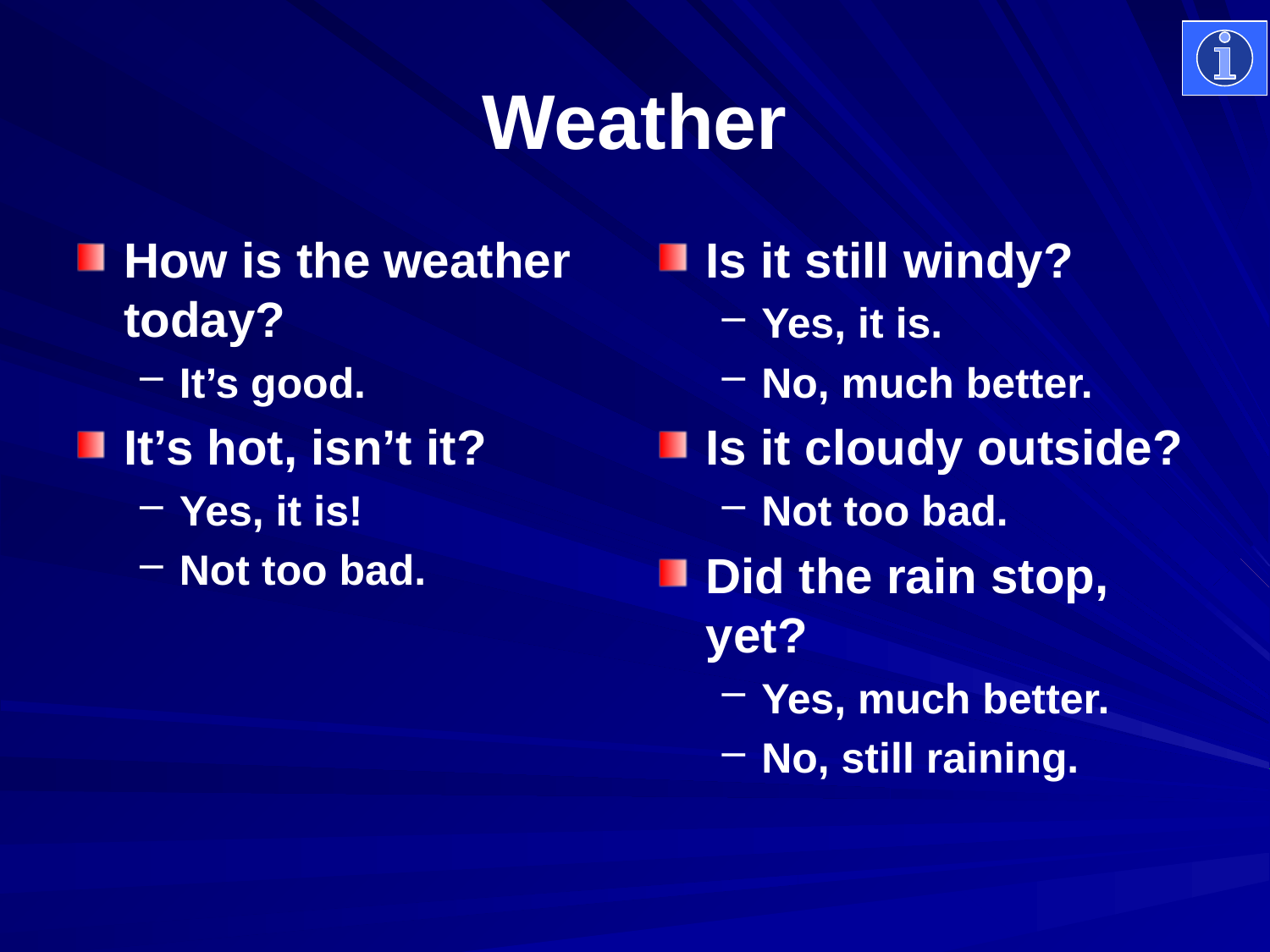

# Weather
How is the weather today?
It’s good.
It’s hot, isn’t it?
Yes, it is!
Not too bad.

Is it still windy?
Yes, it is.
No, much better.
Is it cloudy outside?
Not too bad.
Did the rain stop, yet?
Yes, much better.
No, still raining.